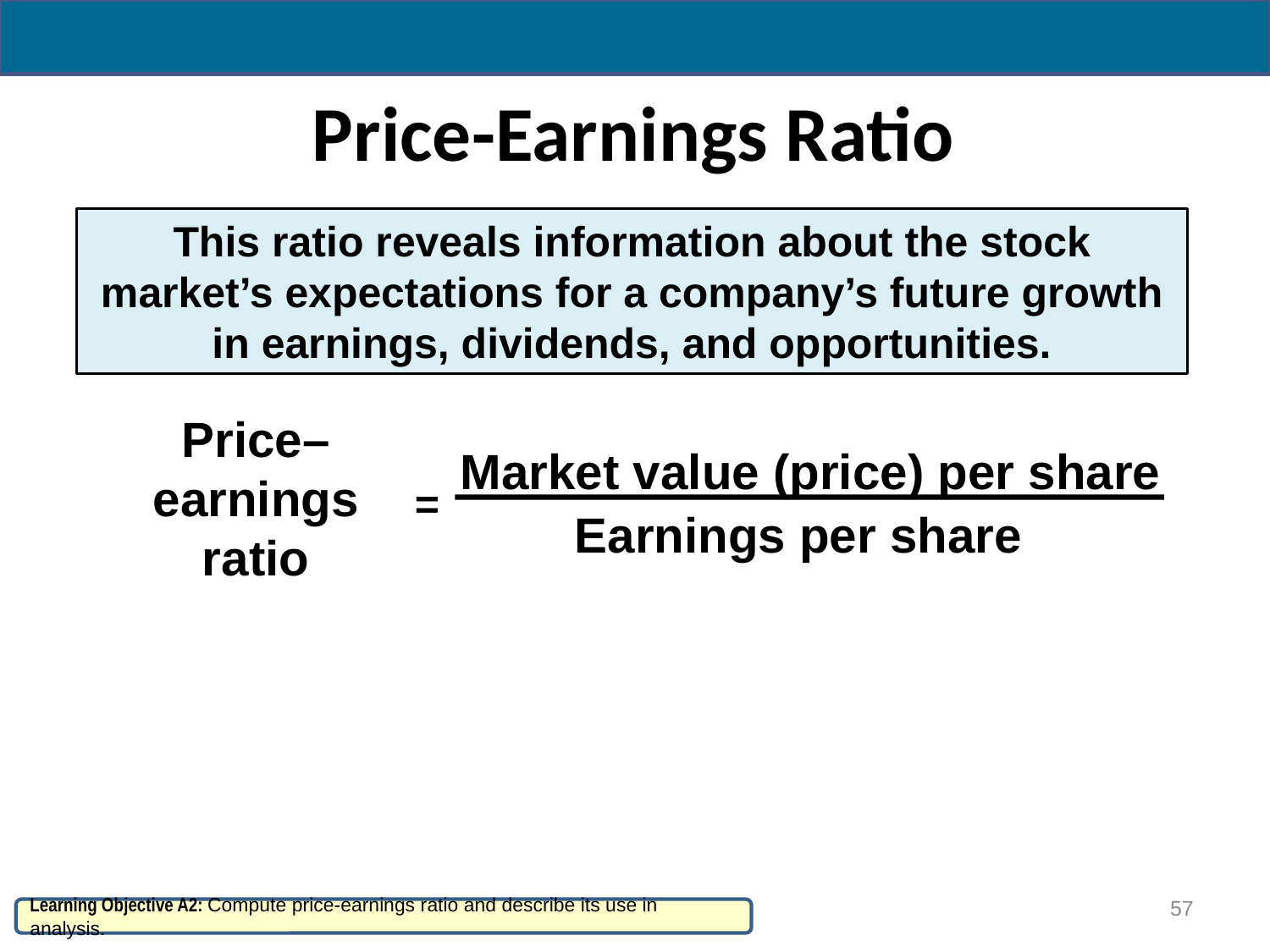

# Price-Earnings Ratio
This ratio reveals information about the stock market’s expectations for a company’s future growth in earnings, dividends, and opportunities.
Price–
earnings
ratio
  Market value (price) per share
Earnings per share
=

57
Learning Objective A2: Compute price-earnings ratio and describe its use in analysis.